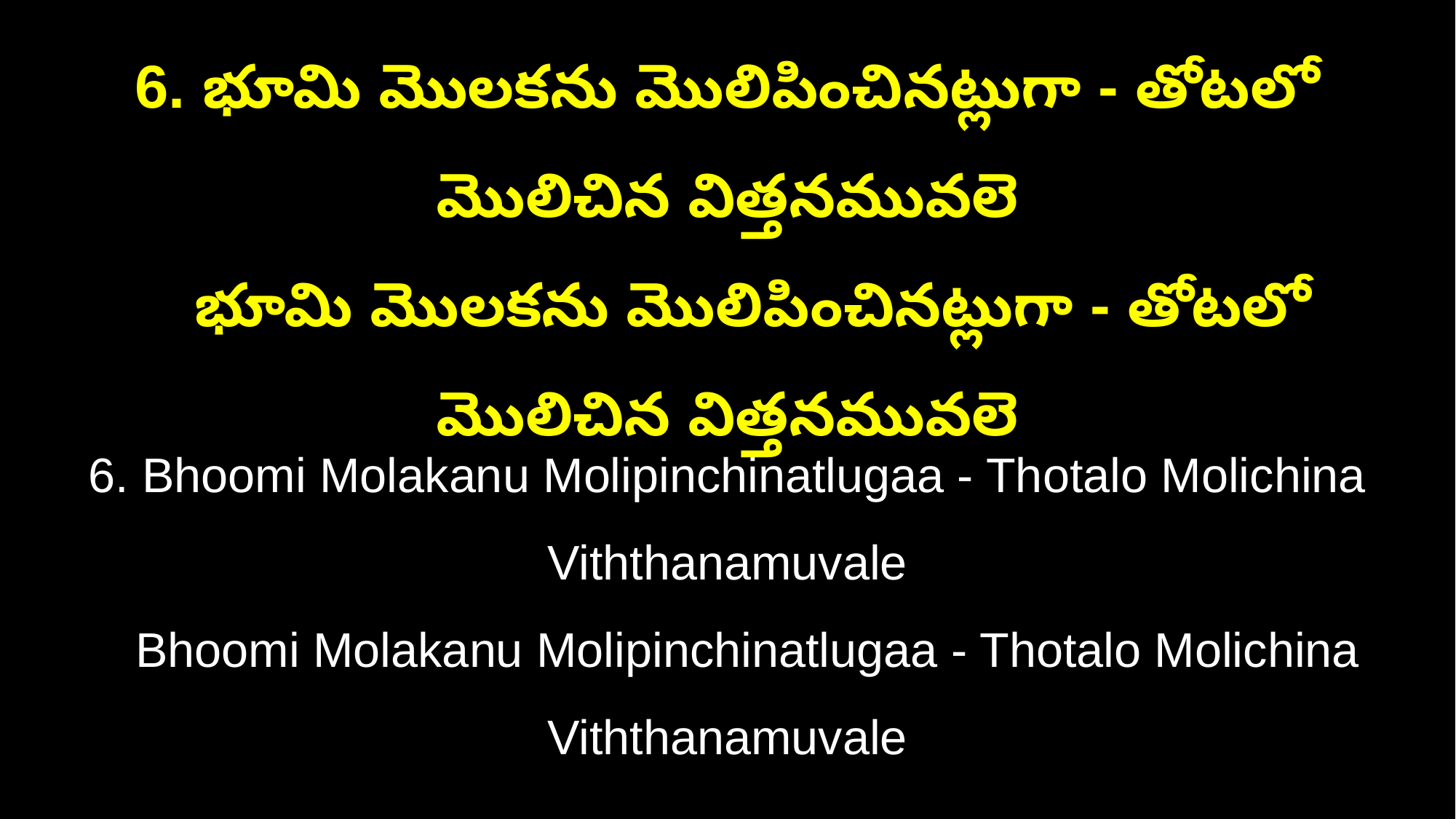

6. భూమి మొలకను మొలిపించినట్లుగా - తోటలో మొలిచిన విత్తనమువలె
   భూమి మొలకను మొలిపించినట్లుగా - తోటలో మొలిచిన విత్తనమువలె
6. Bhoomi Molakanu Molipinchinatlugaa - Thotalo Molichina Viththanamuvale
   Bhoomi Molakanu Molipinchinatlugaa - Thotalo Molichina Viththanamuvale